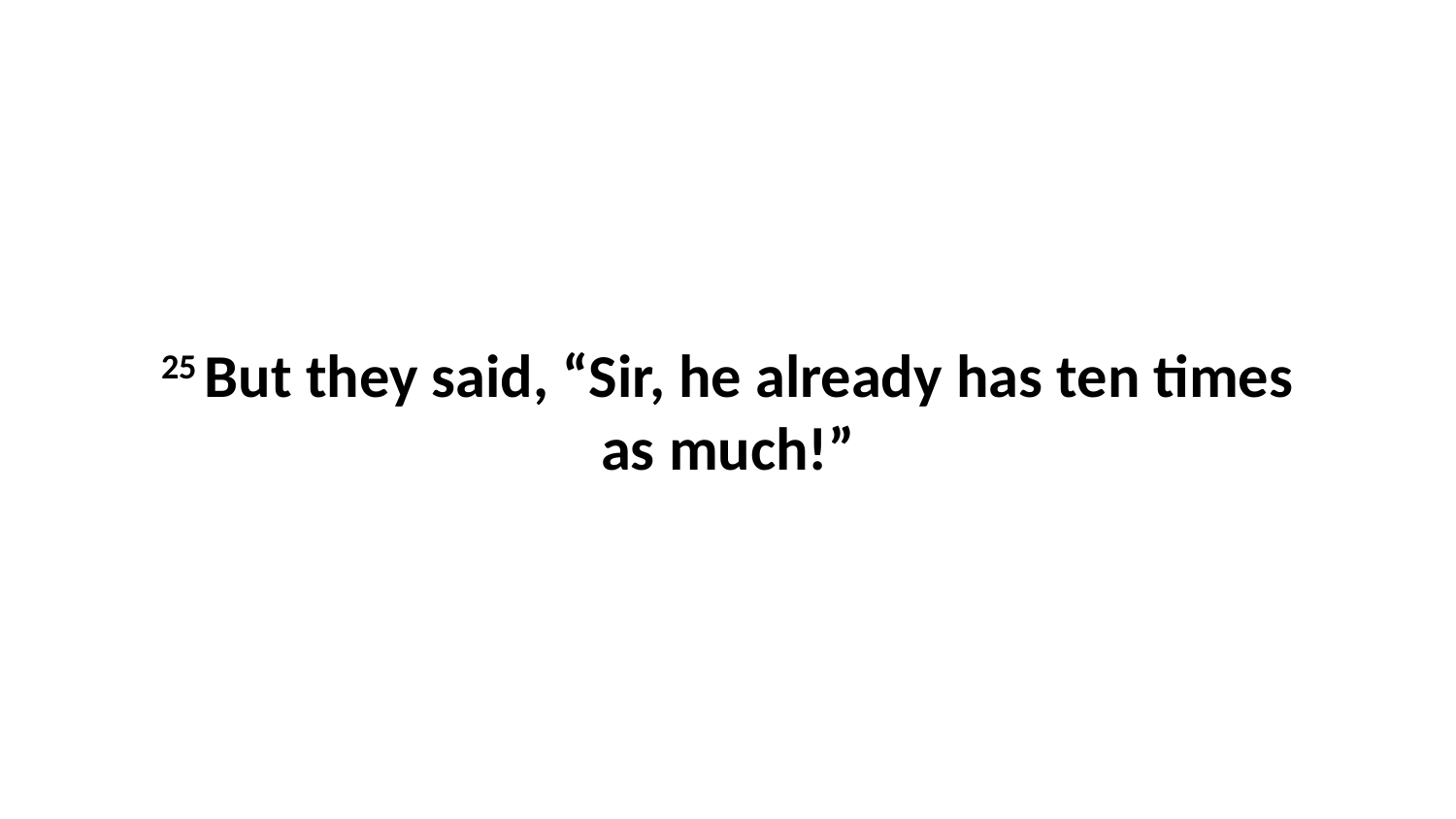

25 But they said, “Sir, he already has ten times as much!”